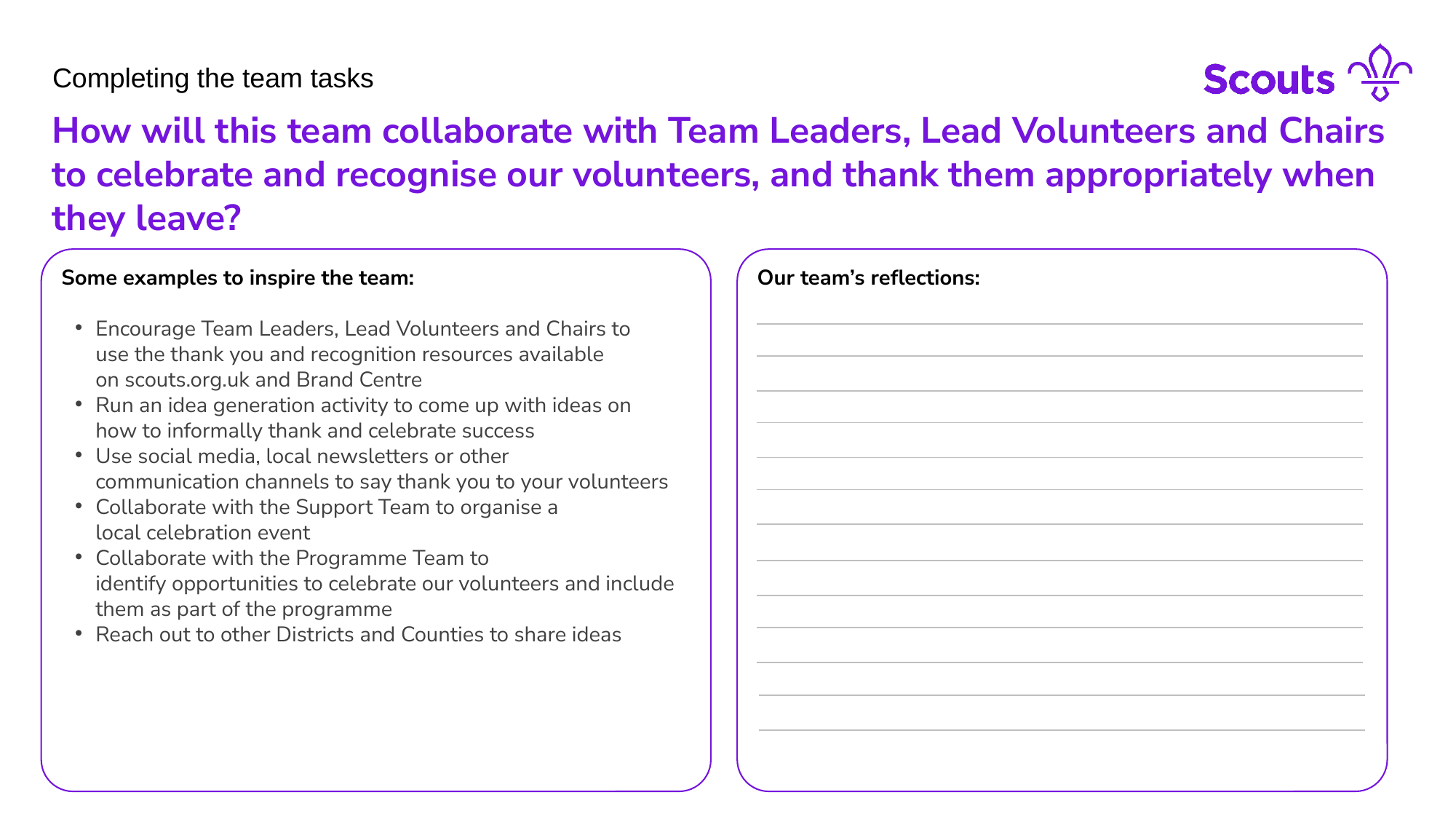

Completing the team tasks
How will this team collaborate with Team Leaders, Lead Volunteers and Chairs to celebrate and recognise our volunteers, and thank them appropriately when they leave?
Some examples to inspire the team:

Encourage Team Leaders, Lead Volunteers and Chairs to use the thank you and recognition resources available on scouts.org.uk and Brand Centre
Run an idea generation activity to come up with ideas on how to informally thank and celebrate success
Use social media, local newsletters or other communication channels to say thank you to your volunteers
Collaborate with the Support Team to organise a local celebration event
Collaborate with the Programme Team to identify opportunities to celebrate our volunteers and include them as part of the programme
Reach out to other Districts and Counties to share ideas
Our team’s reflections: